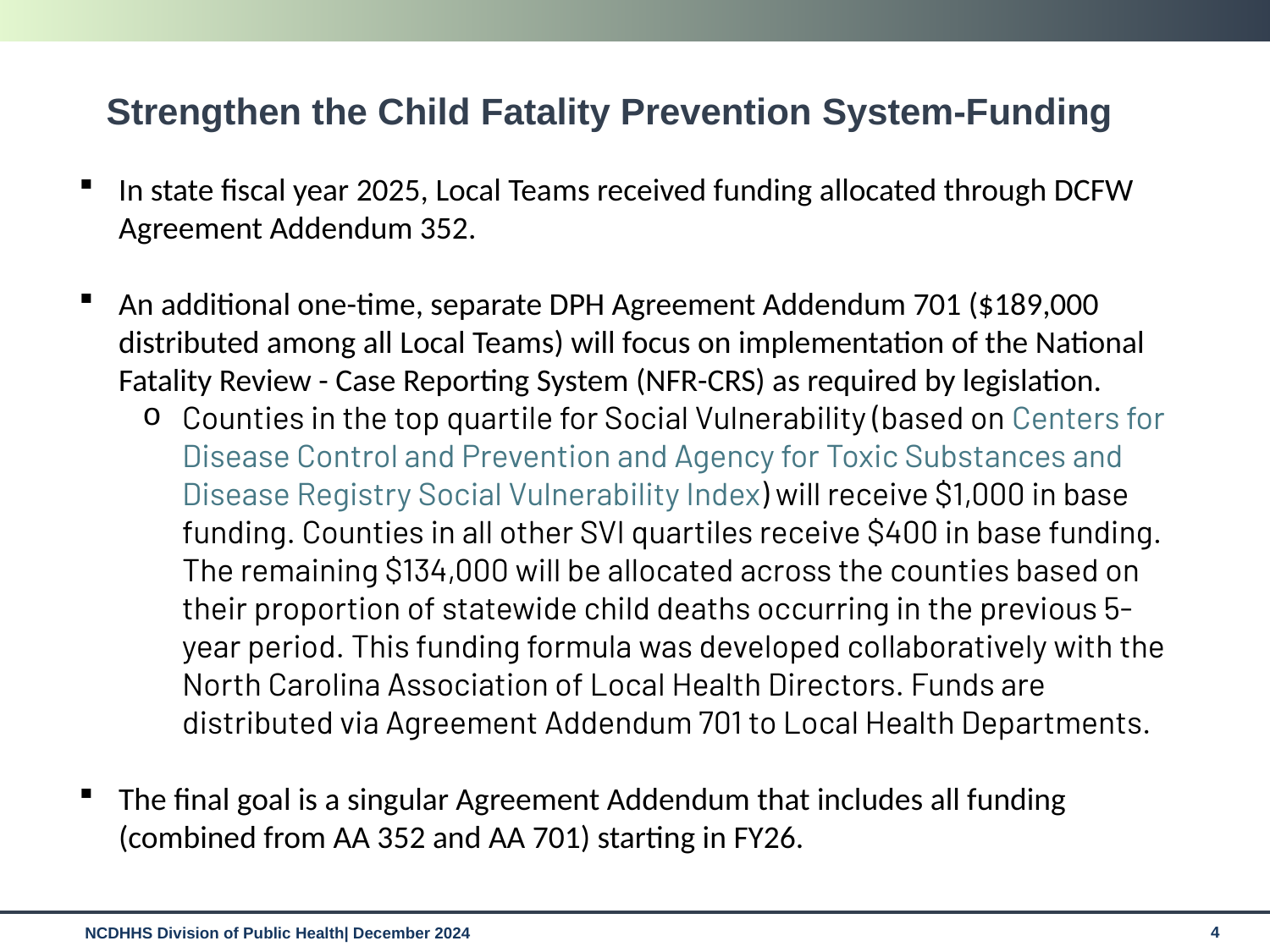

# Strengthen the Child Fatality Prevention System-Funding
In state fiscal year 2025, Local Teams received funding allocated through DCFW Agreement Addendum 352.

An additional one-time, separate DPH Agreement Addendum 701 ($189,000 distributed among all Local Teams) will focus on implementation of the National Fatality Review - Case Reporting System (NFR-CRS) as required by legislation.
Counties in the top quartile for Social Vulnerability (based on Centers for Disease Control and Prevention and Agency for Toxic Substances and Disease Registry Social Vulnerability Index) will receive $1,000 in base funding. Counties in all other SVI quartiles receive $400 in base funding. The remaining $134,000 will be allocated across the counties based on their proportion of statewide child deaths occurring in the previous 5-year period. This funding formula was developed collaboratively with the North Carolina Association of Local Health Directors. Funds are distributed via Agreement Addendum 701 to Local Health Departments.

The final goal is a singular Agreement Addendum that includes all funding (combined from AA 352 and AA 701) starting in FY26.